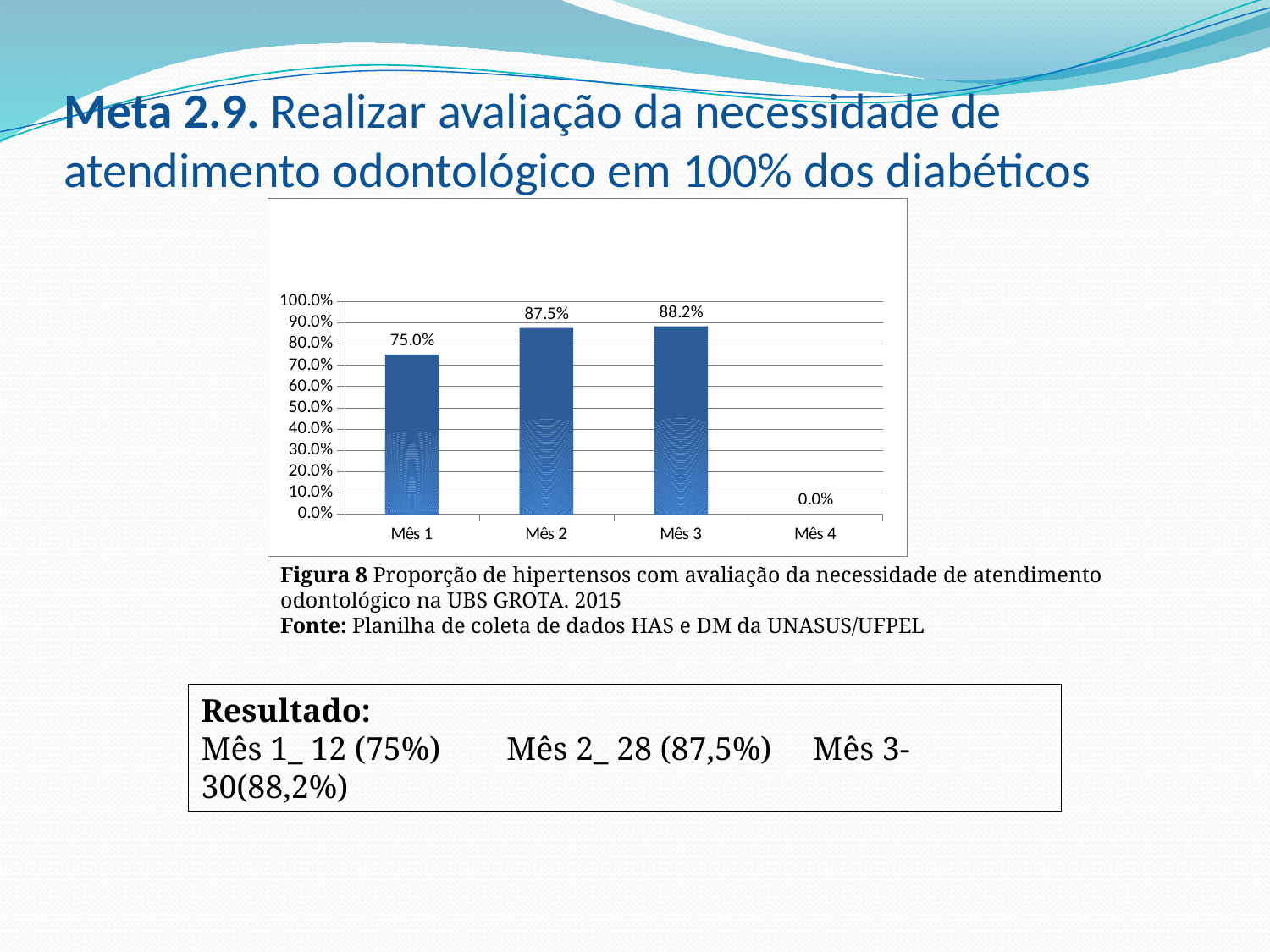

# Meta 2.9. Realizar avaliação da necessidade de atendimento odontológico em 100% dos diabéticos

### Chart

| Category | Proporção de diabéticos com avaliação da necessidade de atendimento odontológico |
|---|---|
| Mês 1 | 0.7500000000000049 |
| Mês 2 | 0.8750000000000049 |
| Mês 3 | 0.8823529411764706 |
| Mês 4 | 0.0 |
Figura 8 Proporção de hipertensos com avaliação da necessidade de atendimento odontológico na UBS GROTA. 2015
Fonte: Planilha de coleta de dados HAS e DM da UNASUS/UFPEL
Resultado:
Mês 1_ 12 (75%)        Mês 2_ 28 (87,5%)     Mês 3-  30(88,2%)